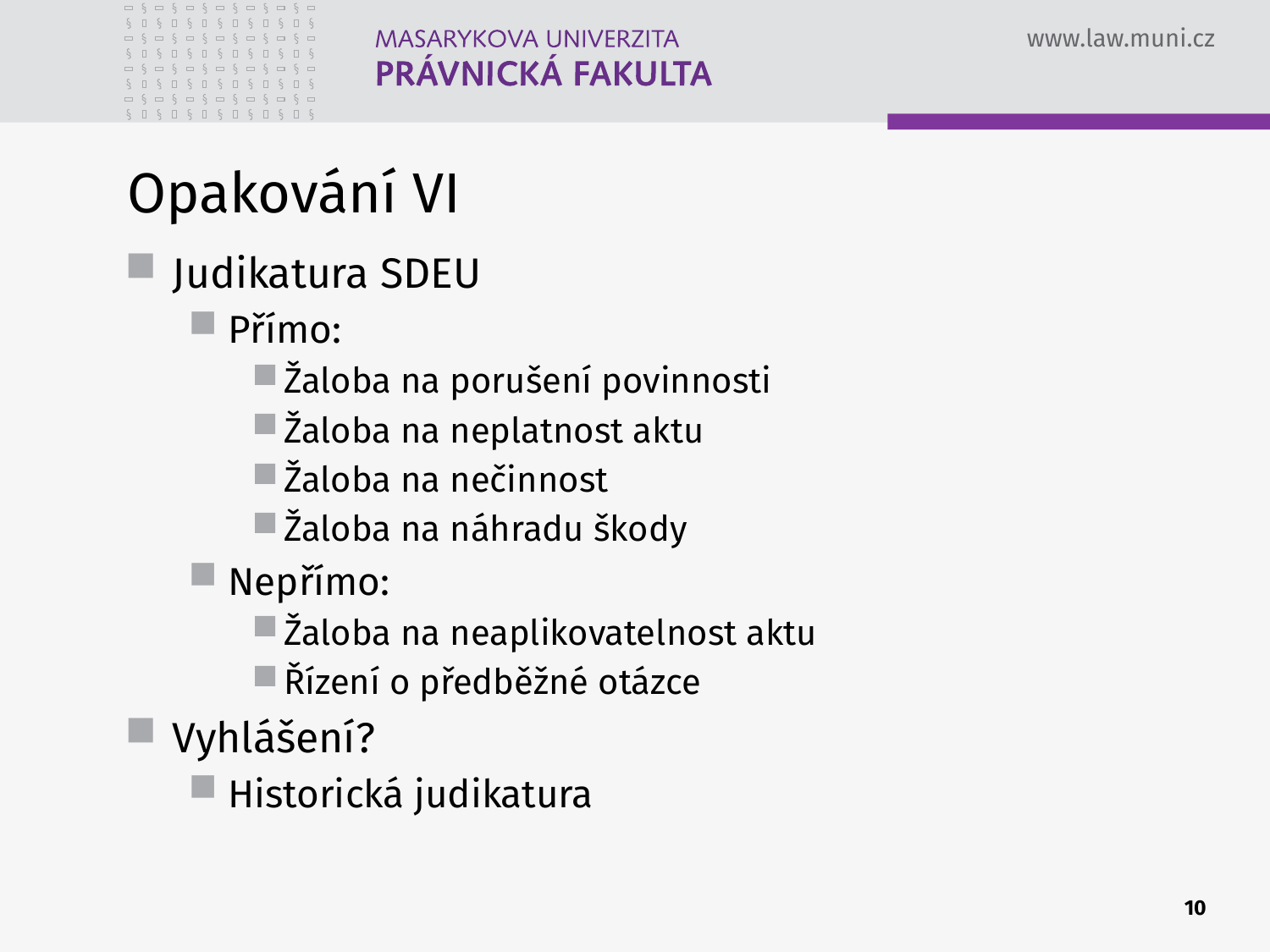

# Opakování VI
Judikatura SDEU
Přímo:
Žaloba na porušení povinnosti
Žaloba na neplatnost aktu
Žaloba na nečinnost
Žaloba na náhradu škody
Nepřímo:
Žaloba na neaplikovatelnost aktu
Řízení o předběžné otázce
Vyhlášení?
Historická judikatura

10